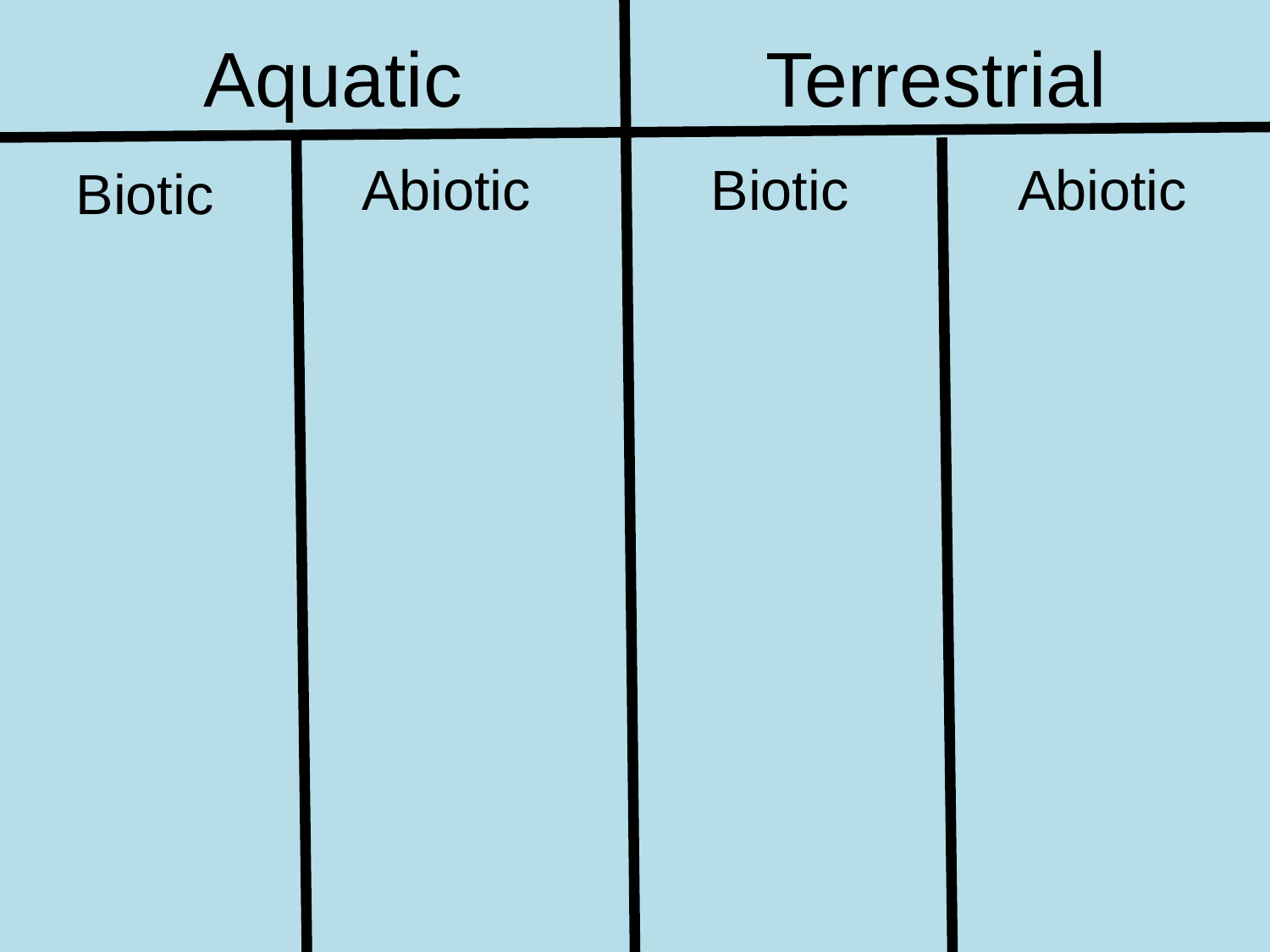

# Aquatic
Terrestrial
Abiotic
Biotic
Abiotic
Biotic